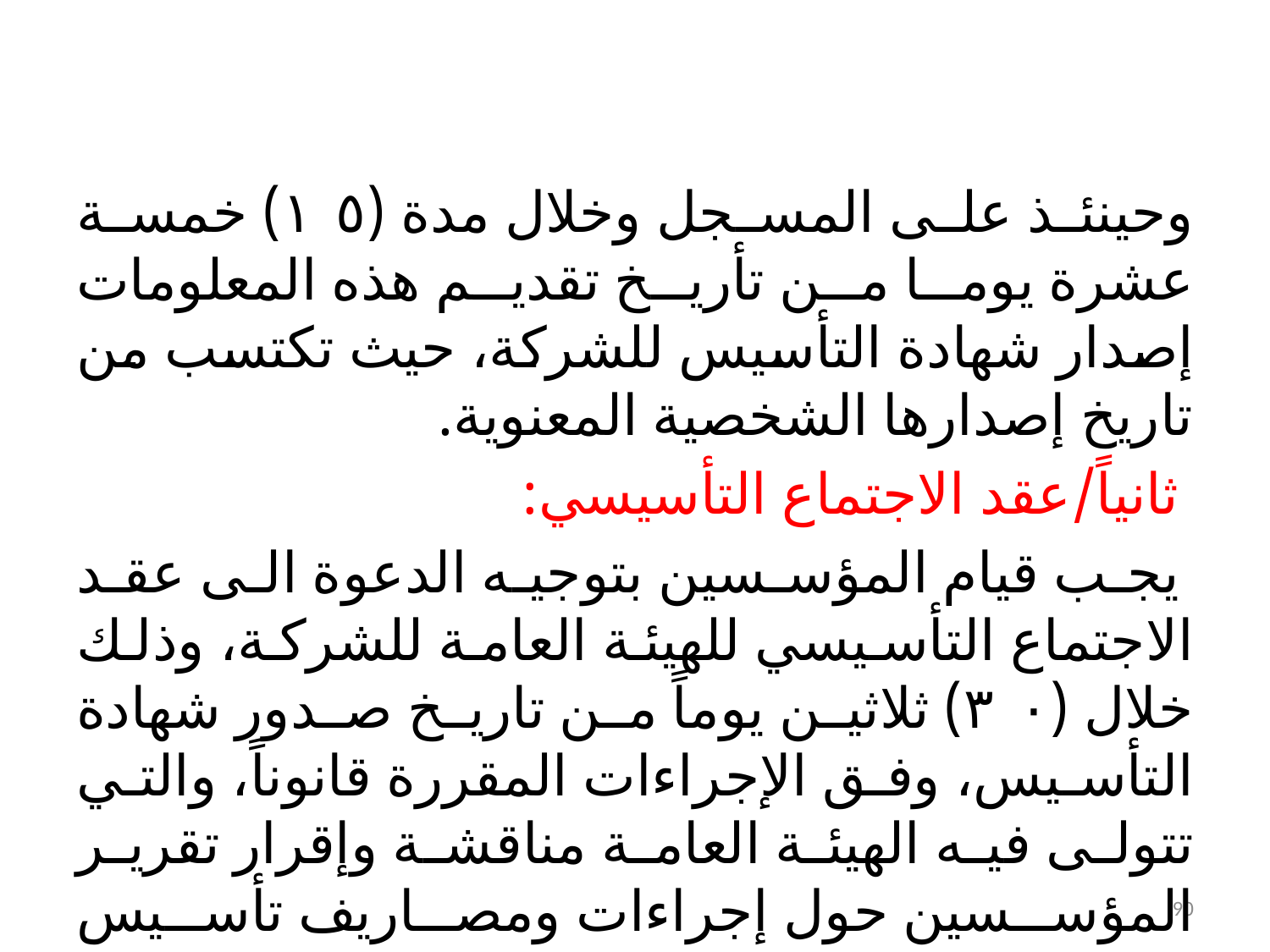

وحينئذ على المسجل وخلال مدة (١٥) خمسة عشرة يوما من تأريخ تقديم هذه المعلومات إصدار شهادة التأسيس للشركة، حيث تكتسب من تاريخ إصدارها الشخصية المعنوية.
 ثانياً/عقد الاجتماع التأسيسي:
 يجب قيام المؤسسين بتوجيه الدعوة الى عقد الاجتماع التأسيسي للهيئة العامة للشركة، وذلك خلال (۳۰) ثلاثين يوماً من تاريخ صدور شهادة التأسيس، وفق الإجراءات المقررة قانوناً، والتي تتولى فيه الهيئة العامة مناقشة وإقرار تقرير المؤسسين حول إجراءات ومصاريف تأسيس الشركة .
90